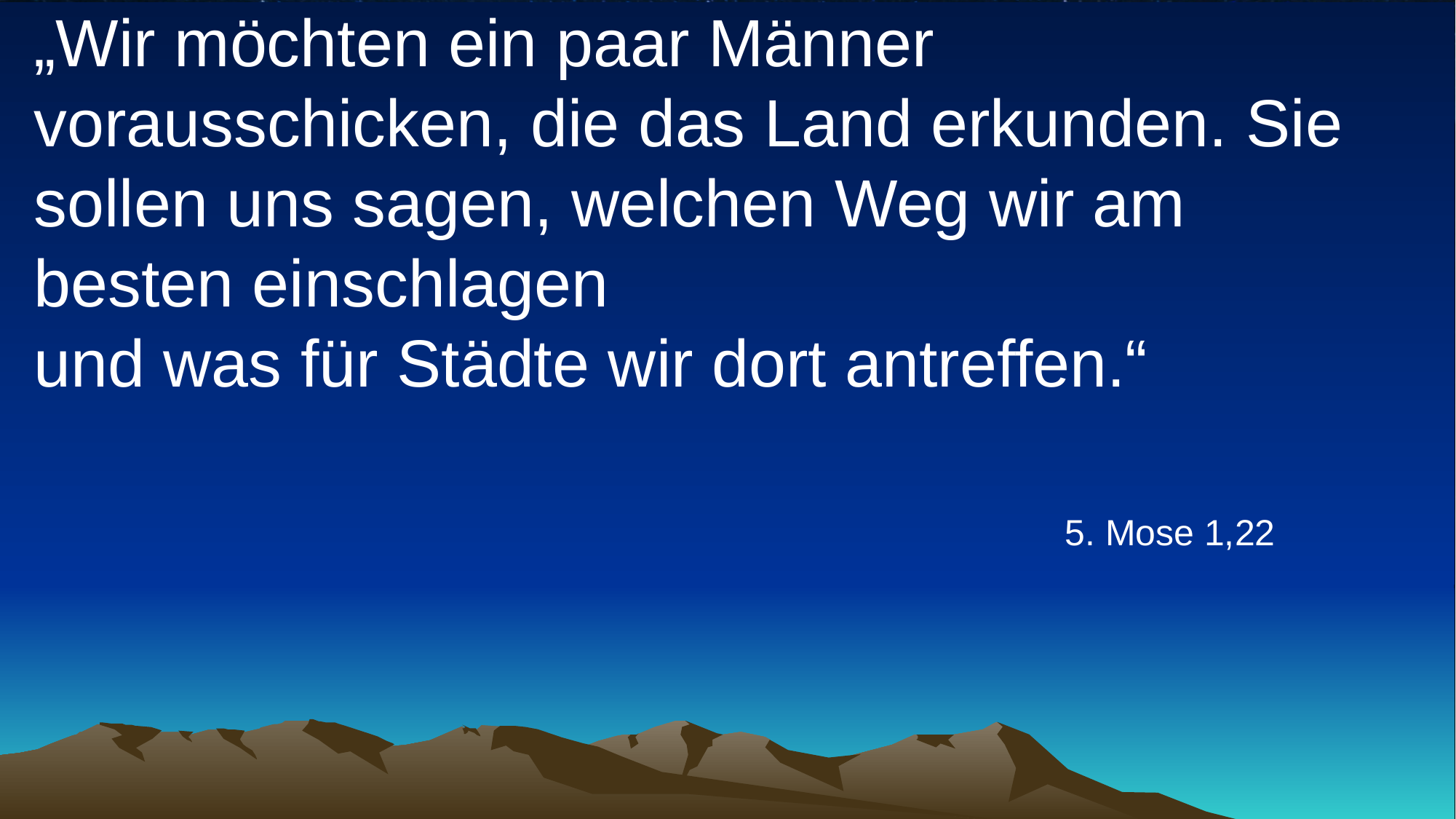

# „Wir möchten ein paar Männer vorausschicken, die das Land erkunden. Sie sollen uns sagen, welchen Weg wir am besten einschlagen und was für Städte wir dort antreffen.“
5. Mose 1,22